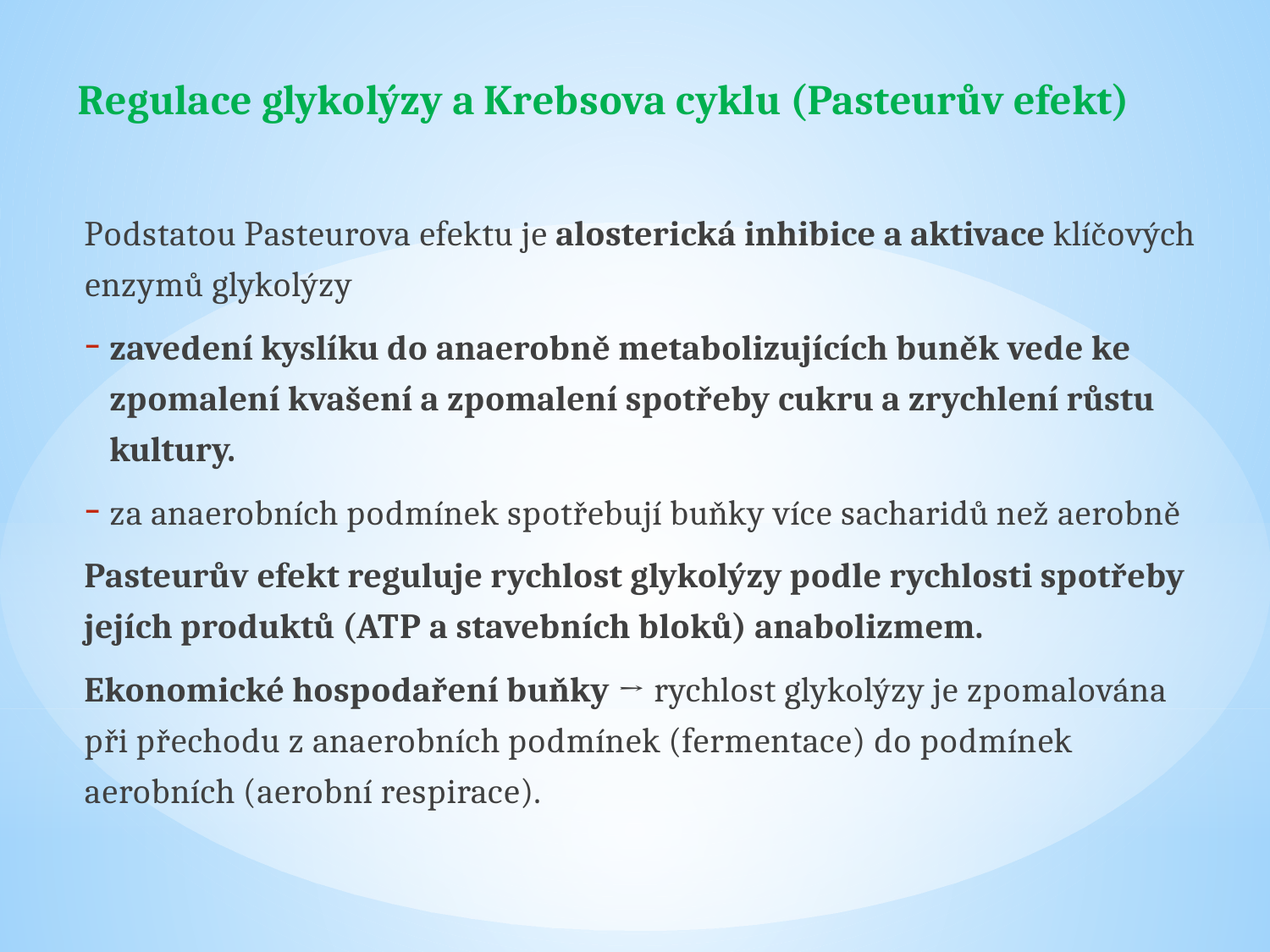

# Regulace glykolýzy a Krebsova cyklu (Pasteurův efekt)
Podstatou Pasteurova efektu je alosterická inhibice a aktivace klíčových enzymů glykolýzy
zavedení kyslíku do anaerobně metabolizujících buněk vede ke zpomalení kvašení a zpomalení spotřeby cukru a zrychlení růstu kultury.
za anaerobních podmínek spotřebují buňky více sacharidů než aerobně
Pasteurův efekt reguluje rychlost glykolýzy podle rychlosti spotřeby jejích produktů (ATP a stavebních bloků) anabolizmem.
Ekonomické hospodaření buňky → rychlost glykolýzy je zpomalována při přechodu z anaerobních podmínek (fermentace) do podmínek aerobních (aerobní respirace).